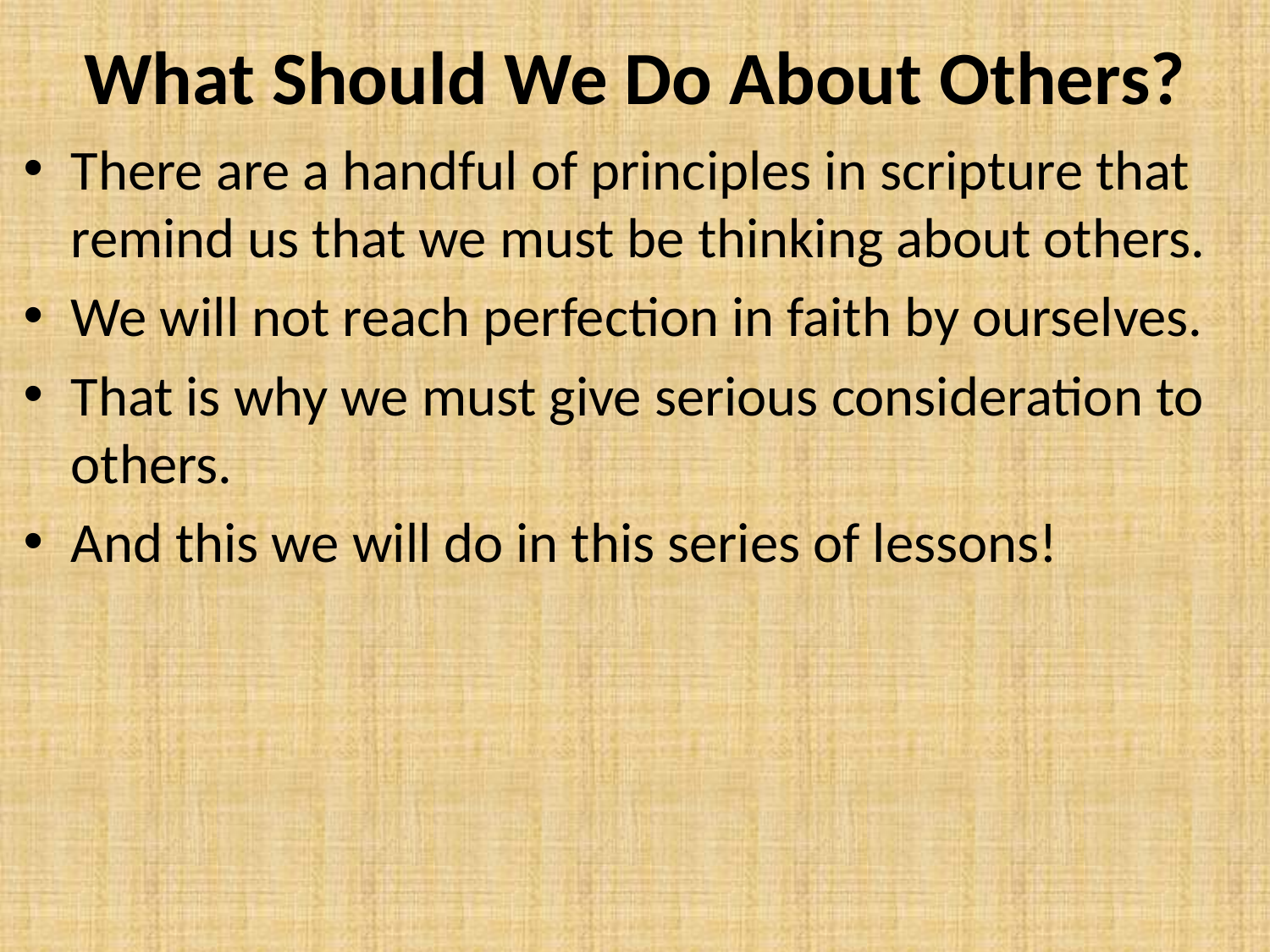

# What Should We Do About Others?
There are a handful of principles in scripture that remind us that we must be thinking about others.
We will not reach perfection in faith by ourselves.
That is why we must give serious consideration to others.
And this we will do in this series of lessons!